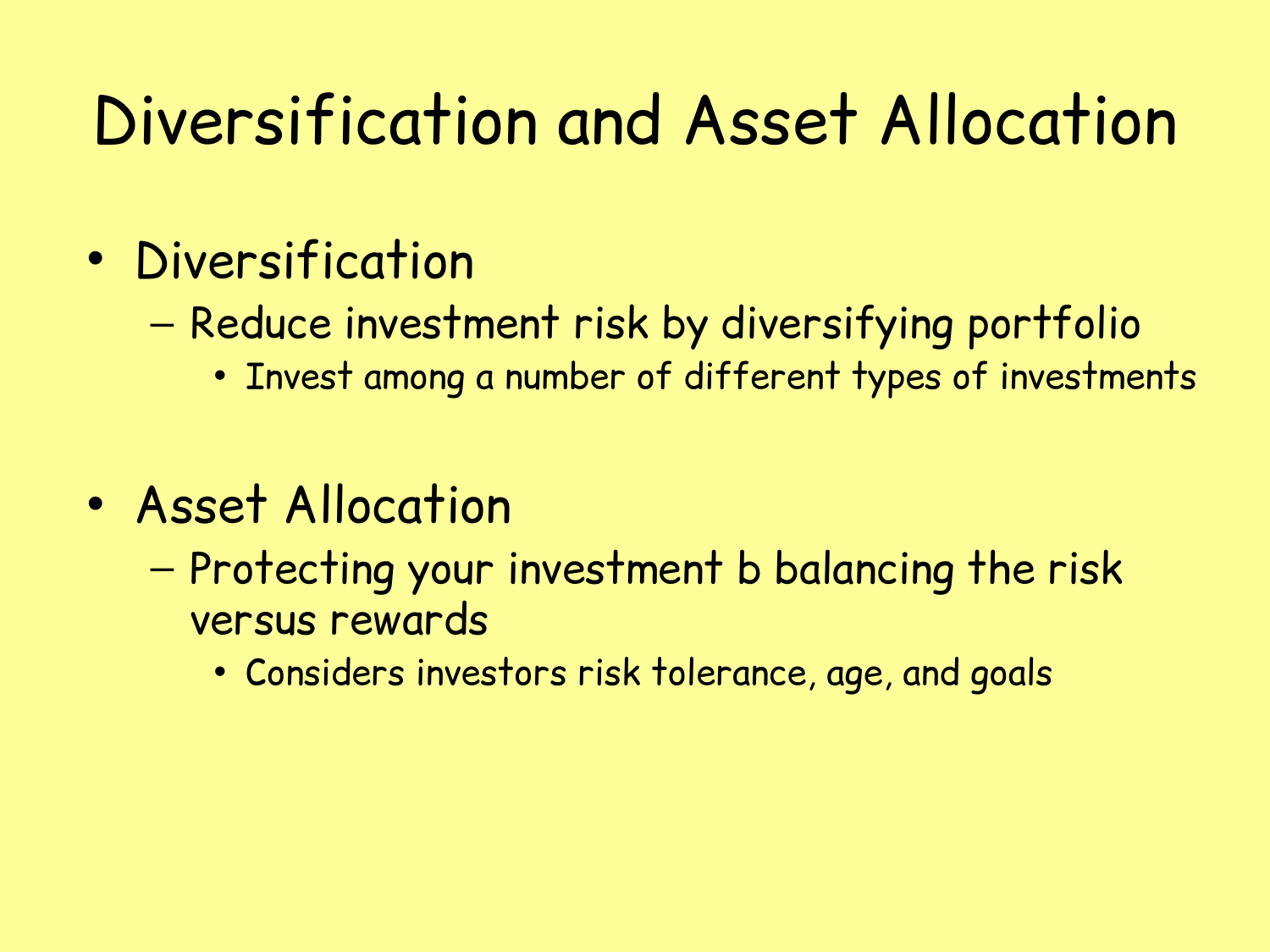

# Diversification and Asset Allocation
Diversification
Reduce investment risk by diversifying portfolio
Invest among a number of different types of investments

Asset Allocation
Protecting your investment b balancing the risk versus rewards
Considers investors risk tolerance, age, and goals